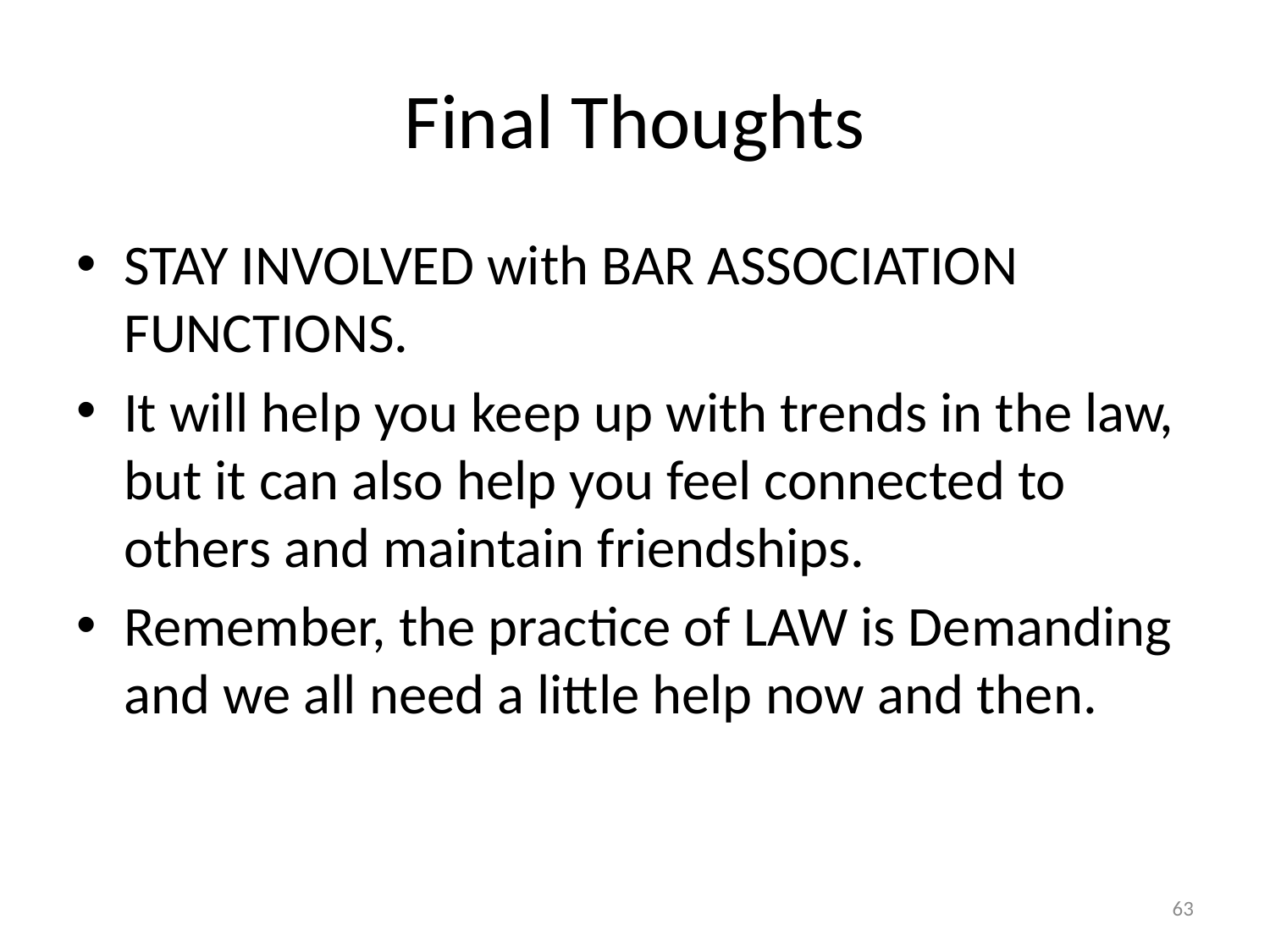

# Final Thoughts
STAY INVOLVED with BAR ASSOCIATION FUNCTIONS.
It will help you keep up with trends in the law, but it can also help you feel connected to others and maintain friendships.
Remember, the practice of LAW is Demanding and we all need a little help now and then.
63